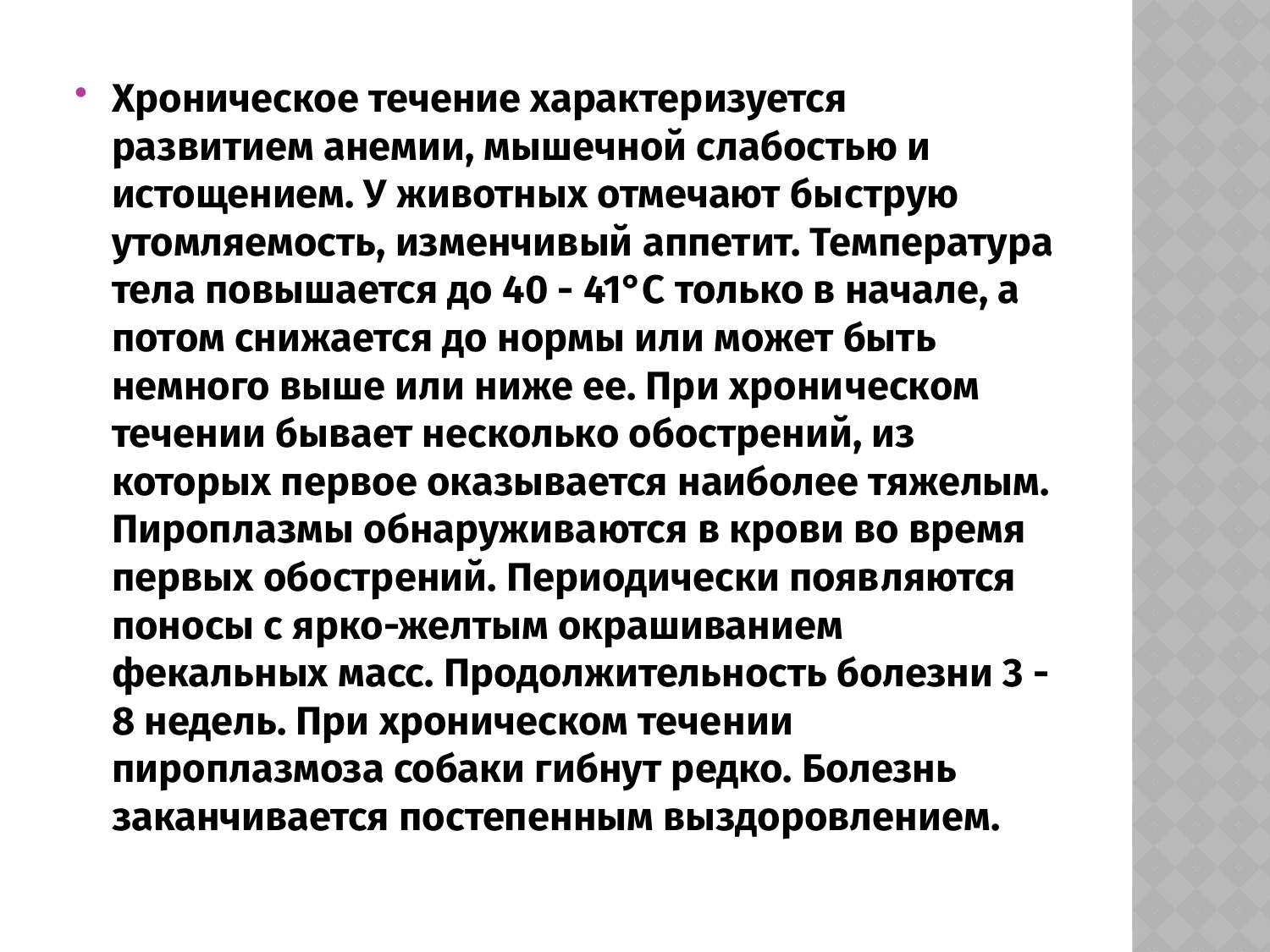

#
Хроническое течение характеризуется развитием анемии, мышечной слабостью и истощением. У животных отмечают бы­струю утомляемость, изменчивый аппетит. Температура тела повышается до 40 - 41°С только в начале, а потом снижается до нормы или может быть немного выше или ниже ее. При хрони­ческом течении бывает несколько обострений, из которых пер­вое оказывается наиболее тяжелым. Пироплазмы обнаружива­ются в крови во время первых обострений. Периодически появ­ляются поносы с ярко-желтым окрашиванием фекальных масс. Продолжительность болезни 3 - 8 недель. При хроническом тече­нии пироплазмоза собаки гибнут редко. Болезнь заканчивается постепенным выздоровлением.